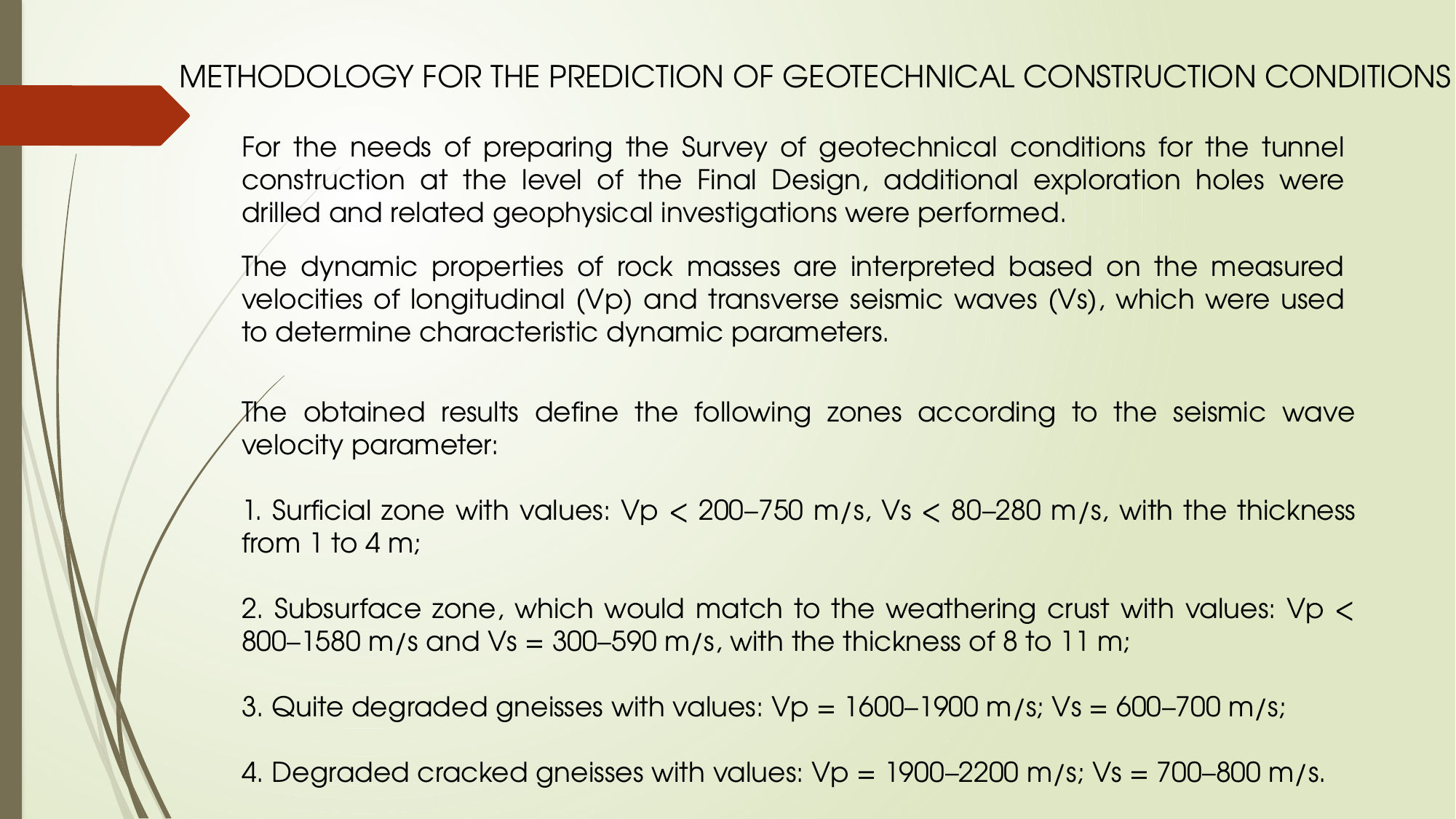

METHODOLOGY FOR THE PREDICTION OF GEOTECHNICAL CONSTRUCTION CONDITIONS
For the needs of preparing the Survey of geotechnical conditions for the tunnel construction at the level of the Final Design, additional exploration holes were drilled and related geophysical investigations were performed.
The dynamic properties of rock masses are interpreted based on the measured velocities of longitudinal (Vp) and transverse seismic waves (Vs), which were used to determine characteristic dynamic parameters.
The obtained results define the following zones according to the seismic wave velocity parameter:

1. Surficial zone with values: Vp < 200–750 m/s, Vs < 80–280 m/s, with the thickness from 1 to 4 m;

2. Subsurface zone, which would match to the weathering crust with values: Vp < 800–1580 m/s and Vs = 300–590 m/s, with the thickness of 8 to 11 m;

3. Quite degraded gneisses with values: Vp = 1600–1900 m/s; Vs = 600–700 m/s;

4. Degraded cracked gneisses with values: Vp = 1900–2200 m/s; Vs = 700–800 m/s.